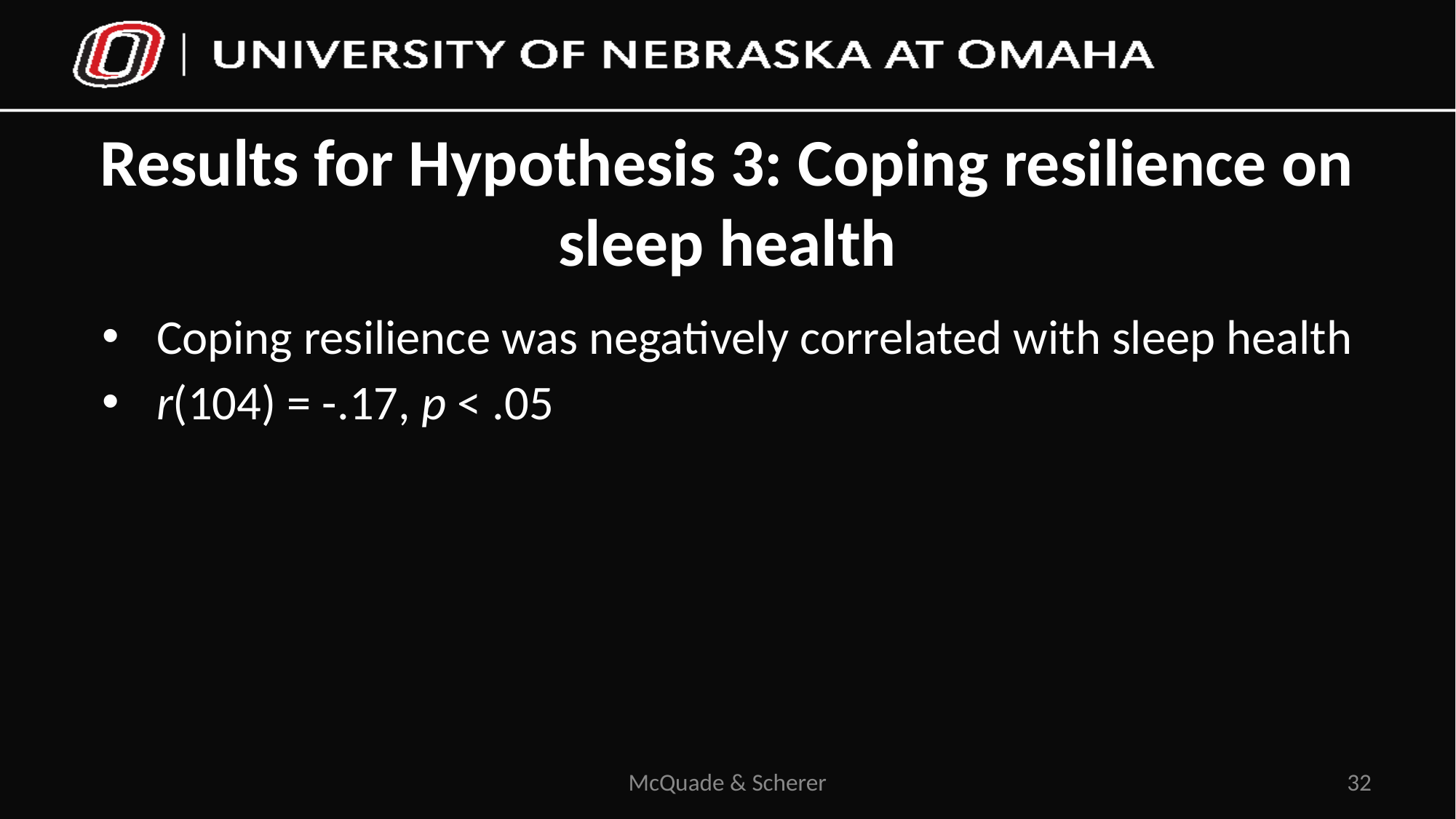

# Results for Hypothesis 3: Coping resilience on sleep health
Coping resilience was negatively correlated with sleep health
r(104) = -.17, p < .05

McQuade & Scherer
32